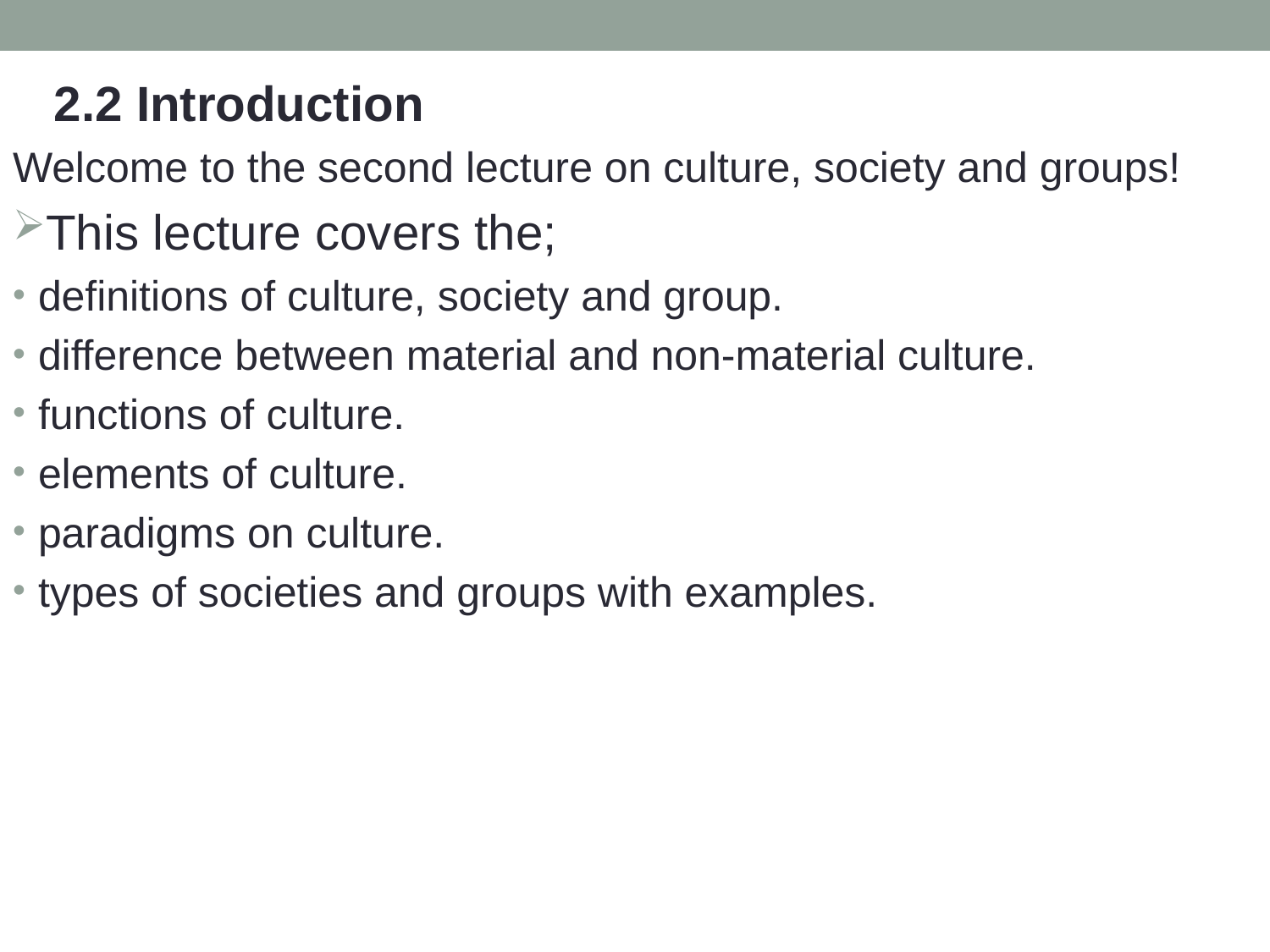

2.2 Introduction
Welcome to the second lecture on culture, society and groups!
This lecture covers the;
definitions of culture, society and group.
difference between material and non-material culture.
functions of culture.
elements of culture.
paradigms on culture.
types of societies and groups with examples.